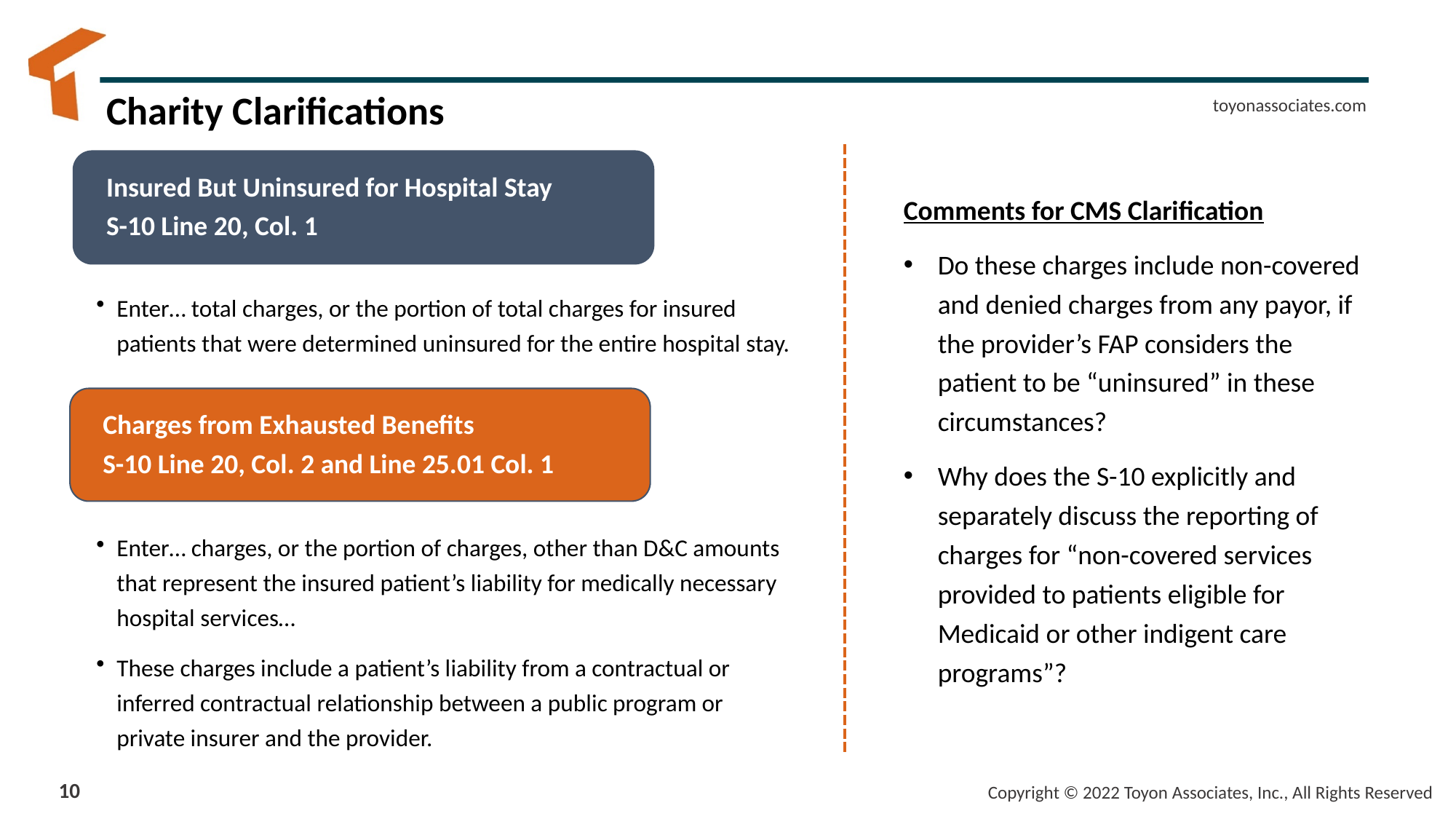

# Charity Clarifications
Enter… total charges, or the portion of total charges for insured patients that were determined uninsured for the entire hospital stay.
Insured But Uninsured for Hospital Stay
S-10 Line 20, Col. 1
Enter… charges, or the portion of charges, other than D&C amounts that represent the insured patient’s liability for medically necessary hospital services…
These charges include a patient’s liability from a contractual or inferred contractual relationship between a public program or private insurer and the provider.
Charges from Exhausted Benefits
S-10 Line 20, Col. 2 and Line 25.01 Col. 1
Comments for CMS Clarification
Do these charges include non-covered and denied charges from any payor, if the provider’s FAP considers the patient to be “uninsured” in these circumstances?
Why does the S-10 explicitly and separately discuss the reporting of charges for “non-covered services provided to patients eligible for Medicaid or other indigent care programs”?